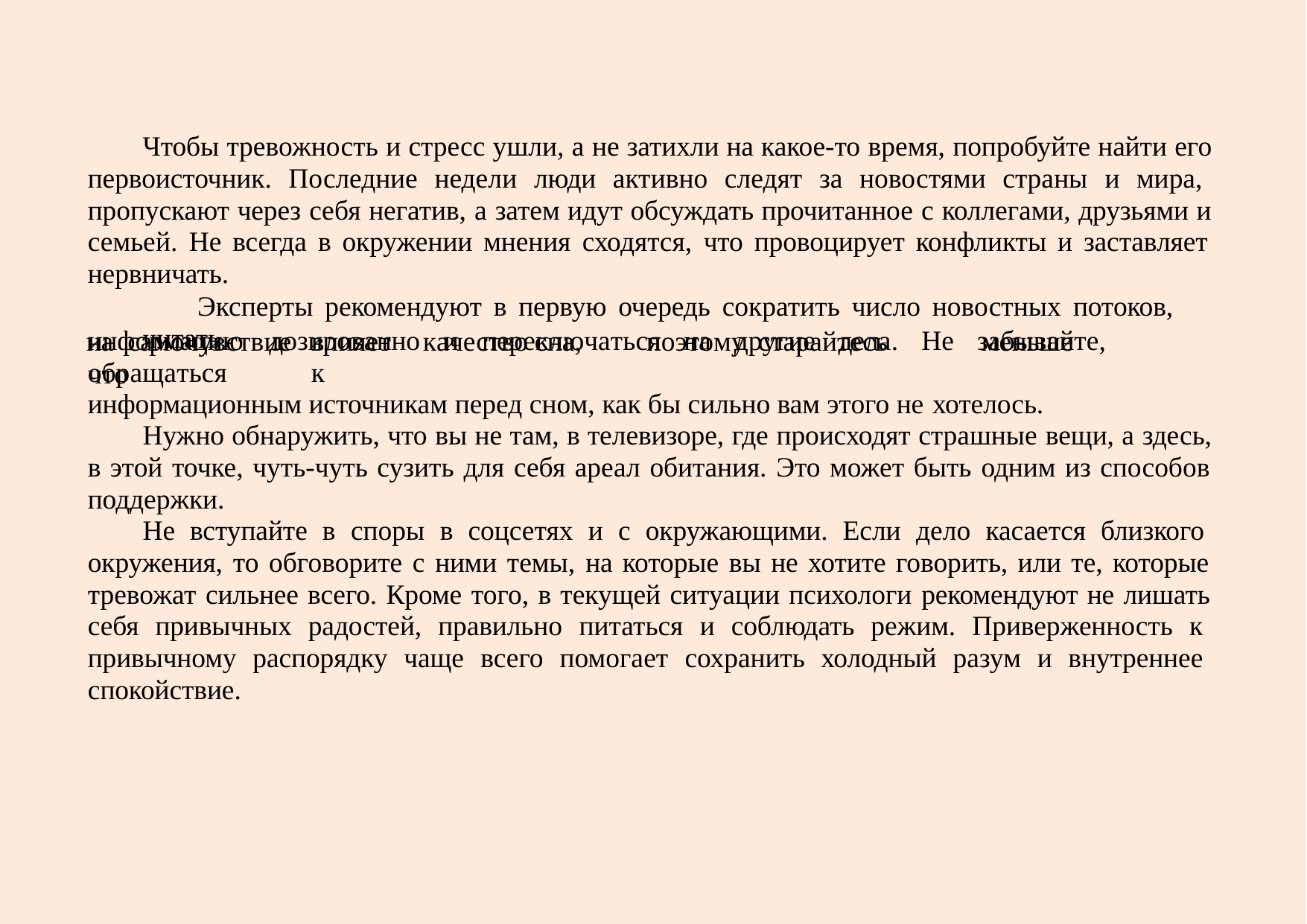

Чтобы тревожность и стресс ушли, а не затихли на какое-то время, попробуйте найти его  первоисточник. Последние недели люди активно следят за новостями страны и мира,  пропускают через себя негатив, а затем идут обсуждать прочитанное с коллегами, друзьями и  семьей. Не всегда в окружении мнения сходятся, что провоцирует конфликты и заставляет  нервничать.
Эксперты рекомендуют в первую очередь сократить число новостных потоков, читать
информацию	дозированно	и	переключаться	на	другие	дела.	Не	забывайте,	что
на  самочувствие	влияет	качество	сна,	поэтому	старайтесь	меньше	обращаться	к
информационным источникам перед сном, как бы сильно вам этого не хотелось.
Нужно обнаружить, что вы не там, в телевизоре, где происходят страшные вещи, а здесь,  в этой точке, чуть-чуть сузить для себя ареал обитания. Это может быть одним из способов  поддержки.
Не вступайте в споры в соцсетях и с окружающими. Если дело касается близкого  окружения, то обговорите с ними темы, на которые вы не хотите говорить, или те, которые  тревожат сильнее всего. Кроме того, в текущей ситуации психологи рекомендуют не лишать  себя привычных радостей, правильно питаться и соблюдать режим. Приверженность к  привычному распорядку чаще всего помогает сохранить холодный разум и внутреннее  спокойствие.